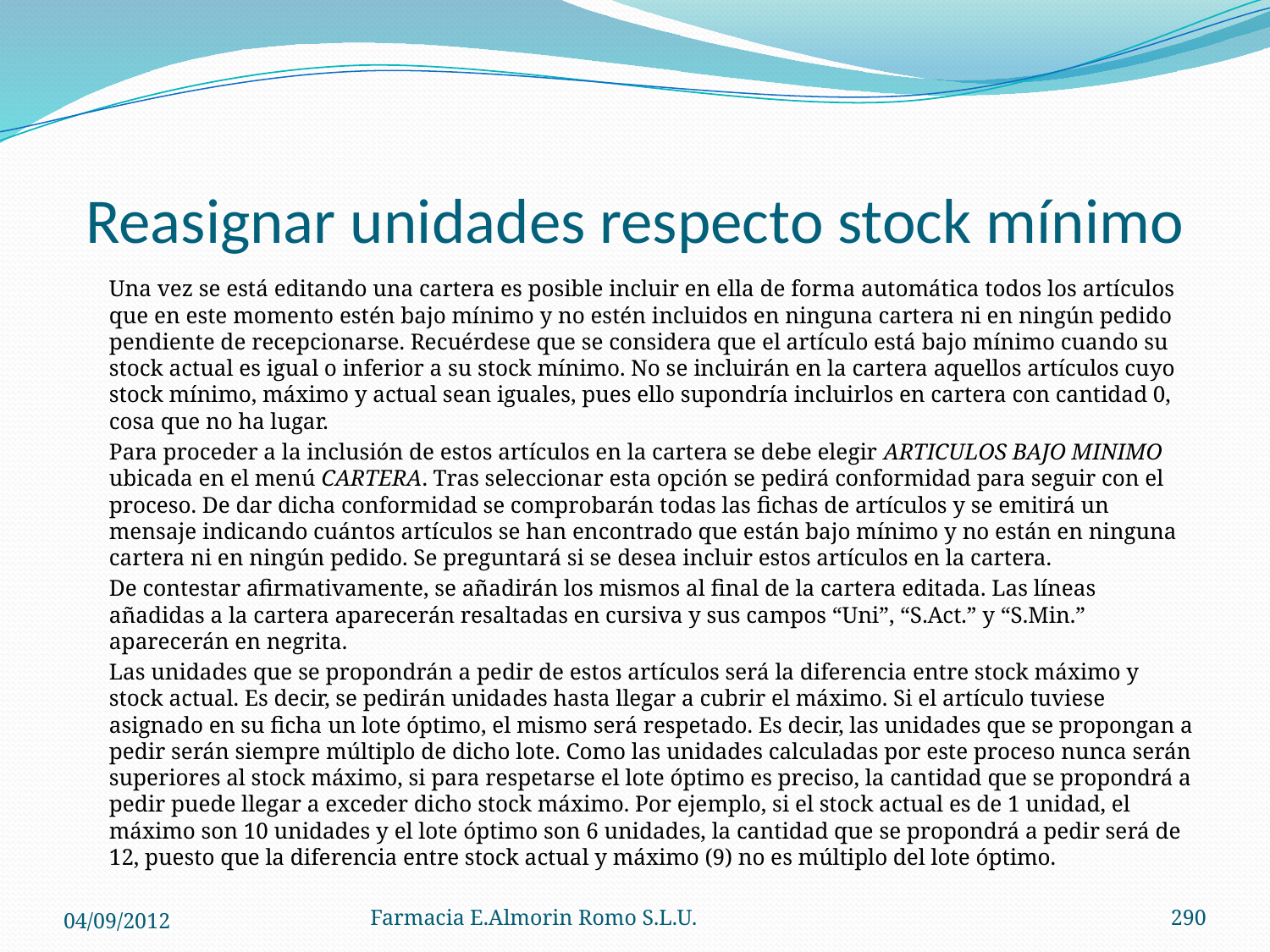

# Reasignar unidades respecto stock mínimo
	Una vez se está editando una cartera es posible incluir en ella de forma automática todos los artículos que en este momento estén bajo mínimo y no estén incluidos en ninguna cartera ni en ningún pedido pendiente de recepcionarse. Recuérdese que se considera que el artículo está bajo mínimo cuando su stock actual es igual o inferior a su stock mínimo. No se incluirán en la cartera aquellos artículos cuyo stock mínimo, máximo y actual sean iguales, pues ello supondría incluirlos en cartera con cantidad 0, cosa que no ha lugar.
	Para proceder a la inclusión de estos artículos en la cartera se debe elegir ARTICULOS BAJO MINIMO ubicada en el menú CARTERA. Tras seleccionar esta opción se pedirá conformidad para seguir con el proceso. De dar dicha conformidad se comprobarán todas las fichas de artículos y se emitirá un mensaje indicando cuántos artículos se han encontrado que están bajo mínimo y no están en ninguna cartera ni en ningún pedido. Se preguntará si se desea incluir estos artículos en la cartera.
	De contestar afirmativamente, se añadirán los mismos al final de la cartera editada. Las líneas añadidas a la cartera aparecerán resaltadas en cursiva y sus campos “Uni”, “S.Act.” y “S.Min.” aparecerán en negrita.
	Las unidades que se propondrán a pedir de estos artículos será la diferencia entre stock máximo y stock actual. Es decir, se pedirán unidades hasta llegar a cubrir el máximo. Si el artículo tuviese asignado en su ficha un lote óptimo, el mismo será respetado. Es decir, las unidades que se propongan a pedir serán siempre múltiplo de dicho lote. Como las unidades calculadas por este proceso nunca serán superiores al stock máximo, si para respetarse el lote óptimo es preciso, la cantidad que se propondrá a pedir puede llegar a exceder dicho stock máximo. Por ejemplo, si el stock actual es de 1 unidad, el máximo son 10 unidades y el lote óptimo son 6 unidades, la cantidad que se propondrá a pedir será de 12, puesto que la diferencia entre stock actual y máximo (9) no es múltiplo del lote óptimo.

04/09/2012
Farmacia E.Almorin Romo S.L.U.
290